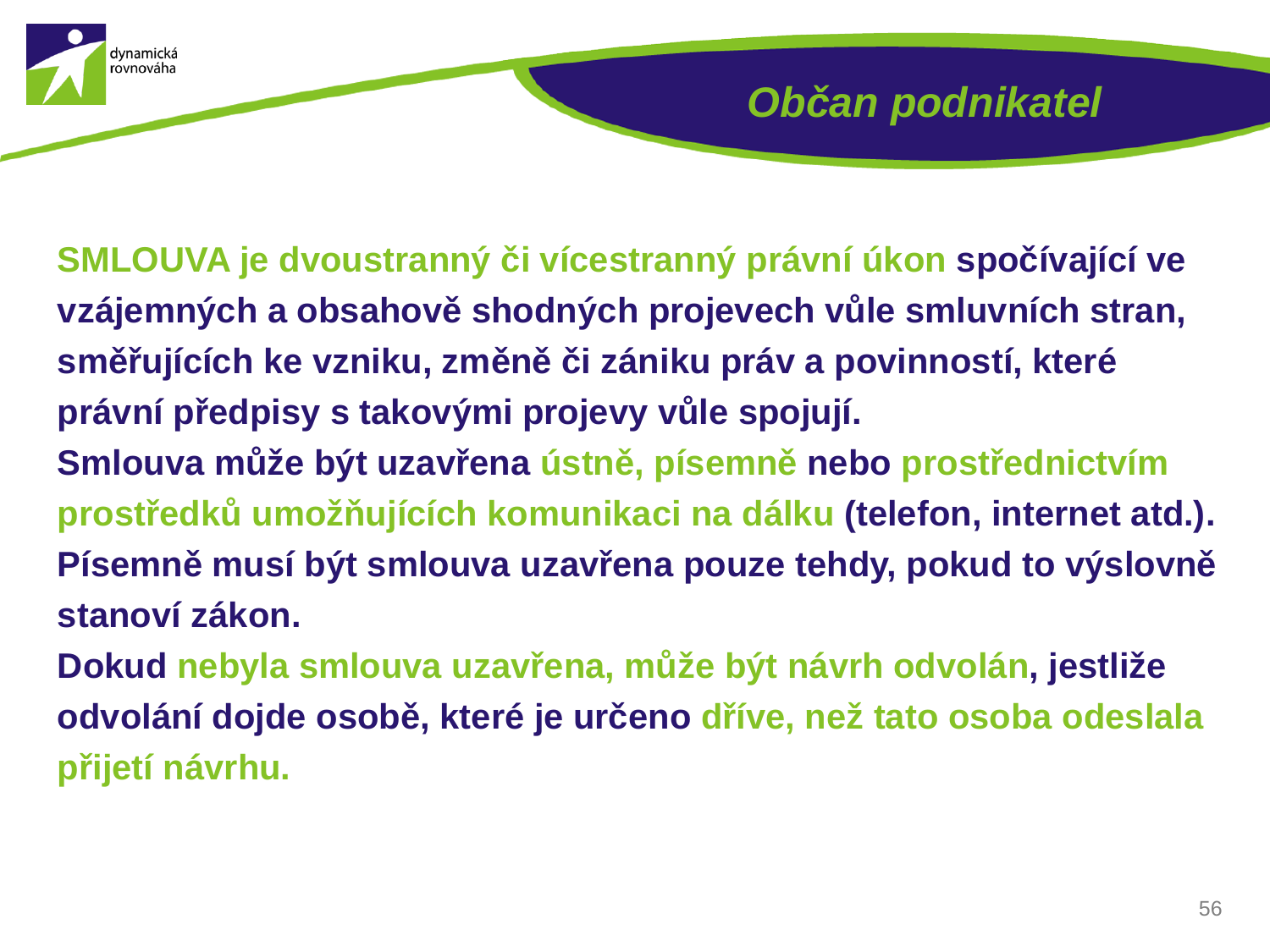

# Občan podnikatel
SMLOUVA je dvoustranný či vícestranný právní úkon spočívající ve vzájemných a obsahově shodných projevech vůle smluvních stran, směřujících ke vzniku, změně či zániku práv a povinností, které právní předpisy s takovými projevy vůle spojují.
Smlouva může být uzavřena ústně, písemně nebo prostřednictvím prostředků umožňujících komunikaci na dálku (telefon, internet atd.). Písemně musí být smlouva uzavřena pouze tehdy, pokud to výslovně stanoví zákon.
Dokud nebyla smlouva uzavřena, může být návrh odvolán, jestliže odvolání dojde osobě, které je určeno dříve, než tato osoba odeslala přijetí návrhu.
56